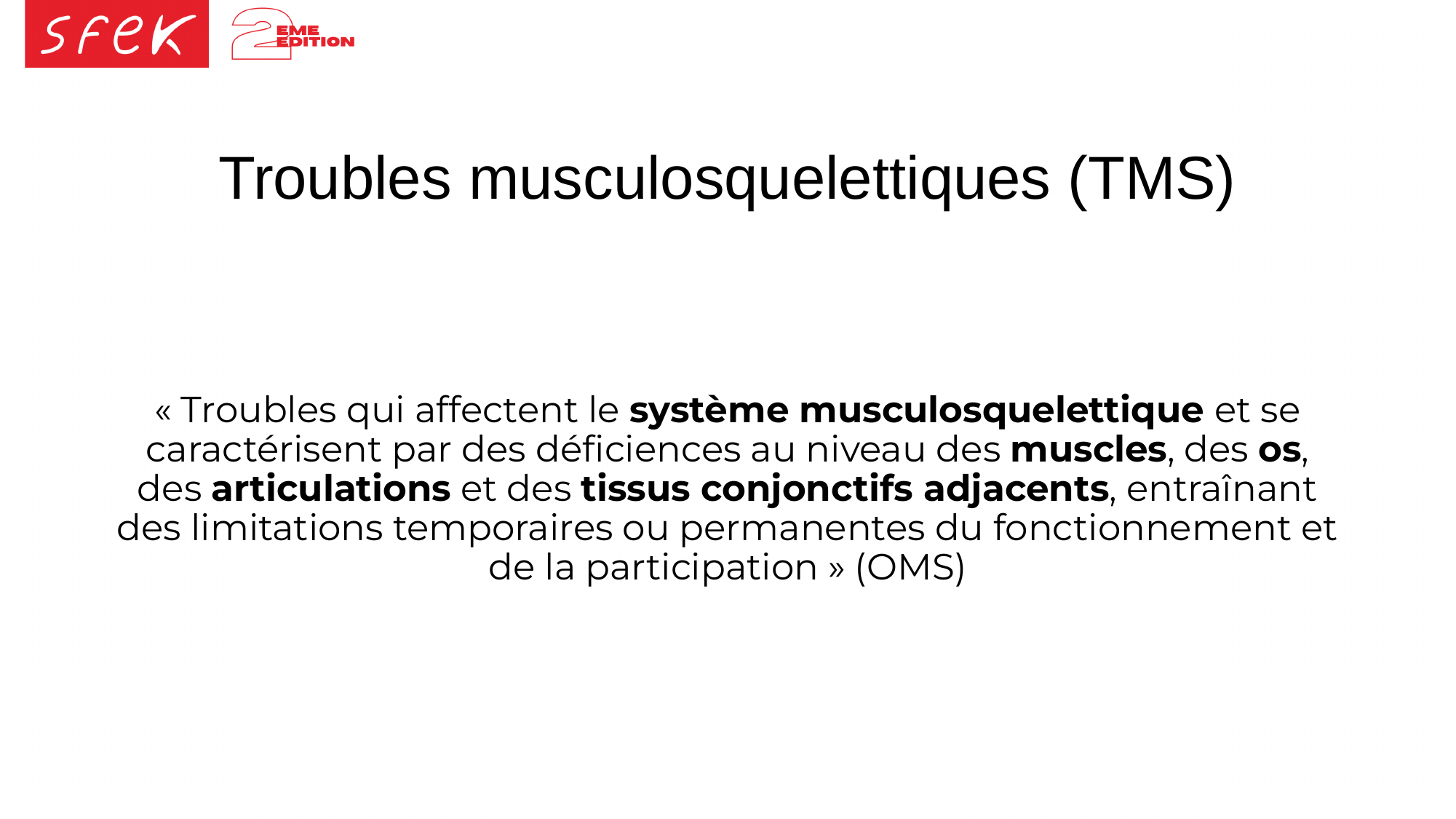

# Troubles musculosquelettiques (TMS)

« Troubles qui affectent le système musculosquelettique et se caractérisent par des déficiences au niveau des muscles, des os, des articulations et des tissus conjonctifs adjacents, entraînant des limitations temporaires ou permanentes du fonctionnement et de la participation » (OMS)